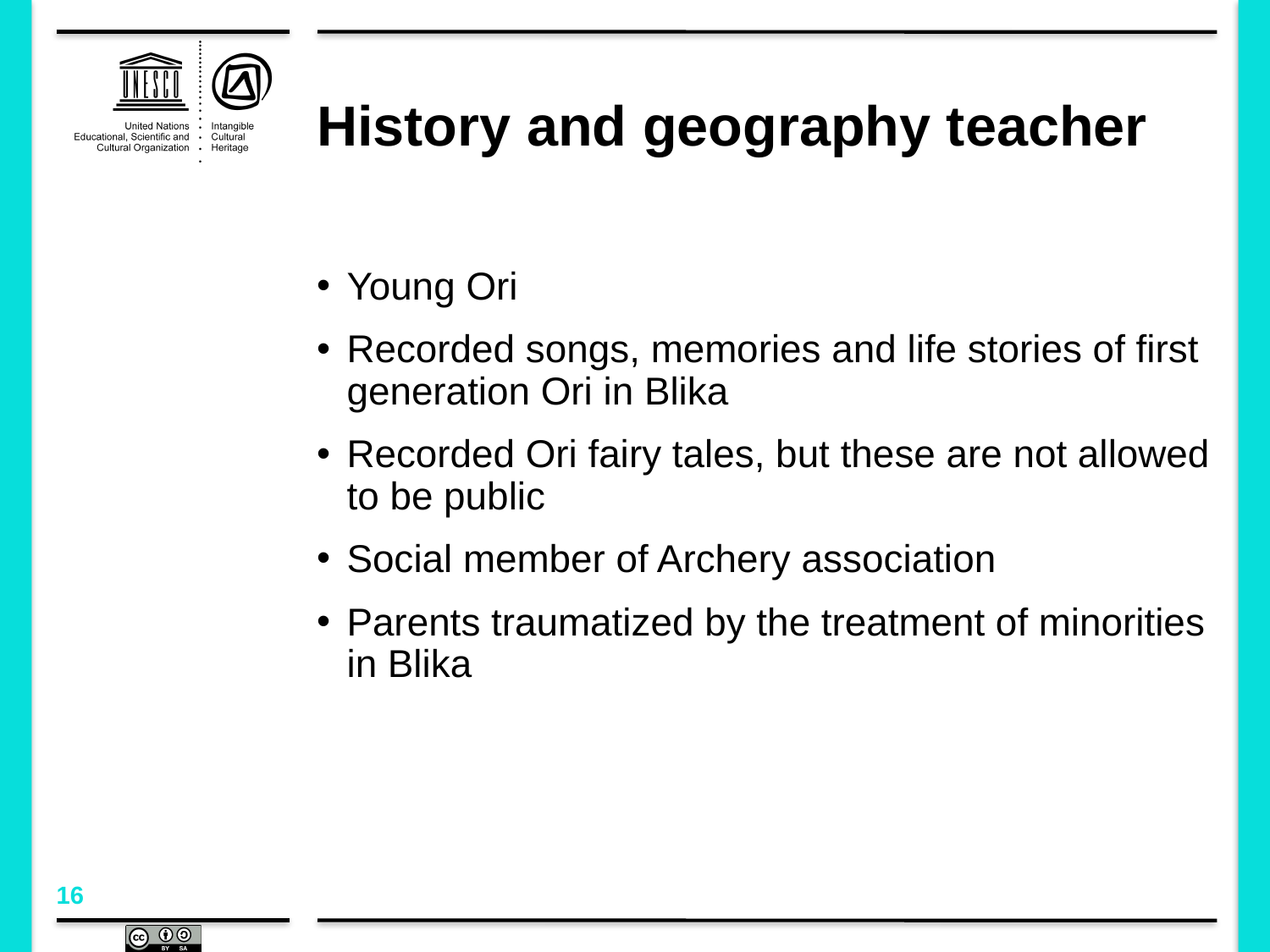

# History and geography teacher
Young Ori
Recorded songs, memories and life stories of first generation Ori in Blika
Recorded Ori fairy tales, but these are not allowed to be public
Social member of Archery association
Parents traumatized by the treatment of minorities in Blika